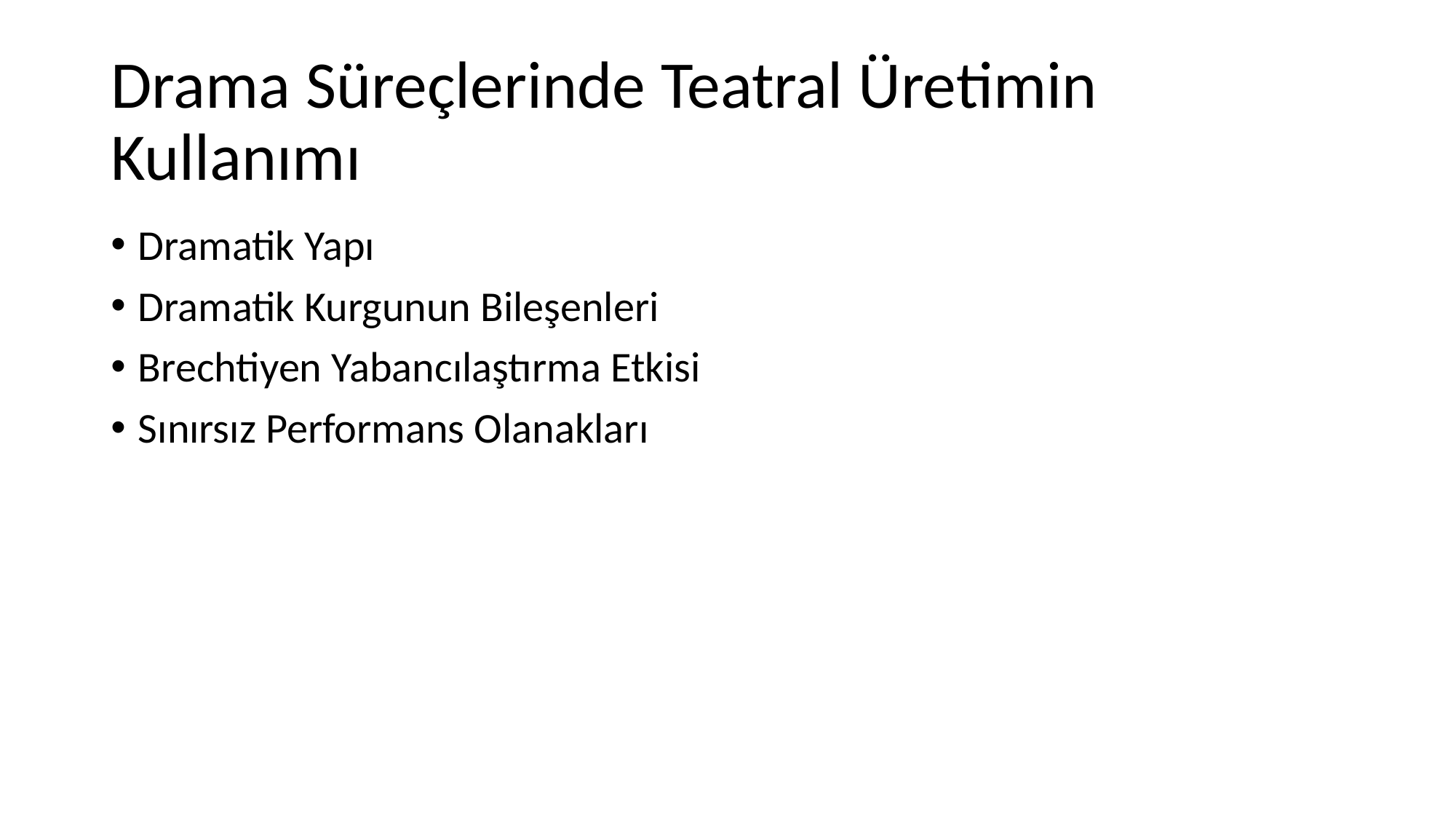

# Drama Süreçlerinde Teatral Üretimin Kullanımı
Dramatik Yapı
Dramatik Kurgunun Bileşenleri
Brechtiyen Yabancılaştırma Etkisi
Sınırsız Performans Olanakları